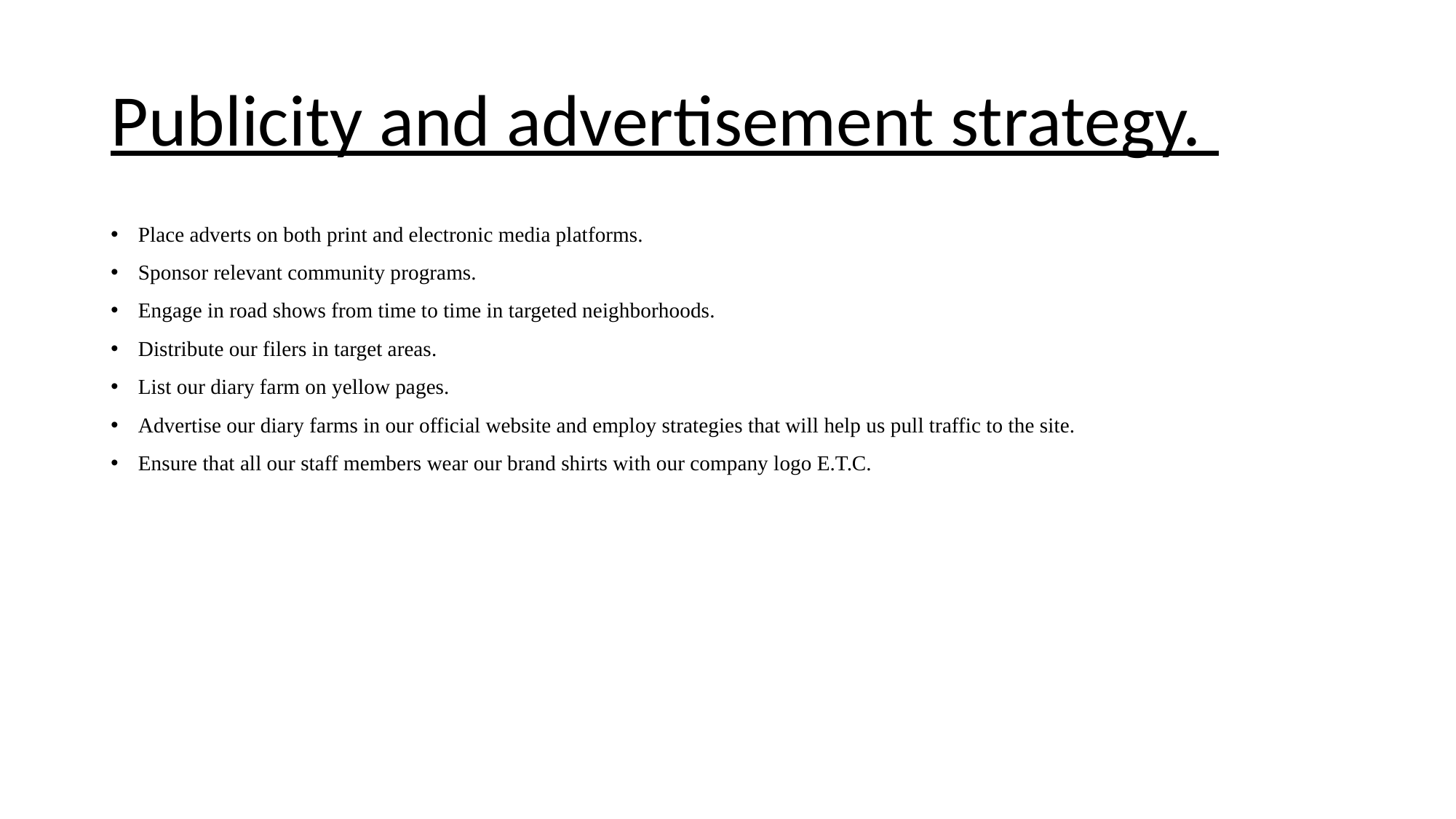

# Publicity and advertisement strategy.
Place adverts on both print and electronic media platforms.
Sponsor relevant community programs.
Engage in road shows from time to time in targeted neighborhoods.
Distribute our filers in target areas.
List our diary farm on yellow pages.
Advertise our diary farms in our official website and employ strategies that will help us pull traffic to the site.
Ensure that all our staff members wear our brand shirts with our company logo E.T.C.